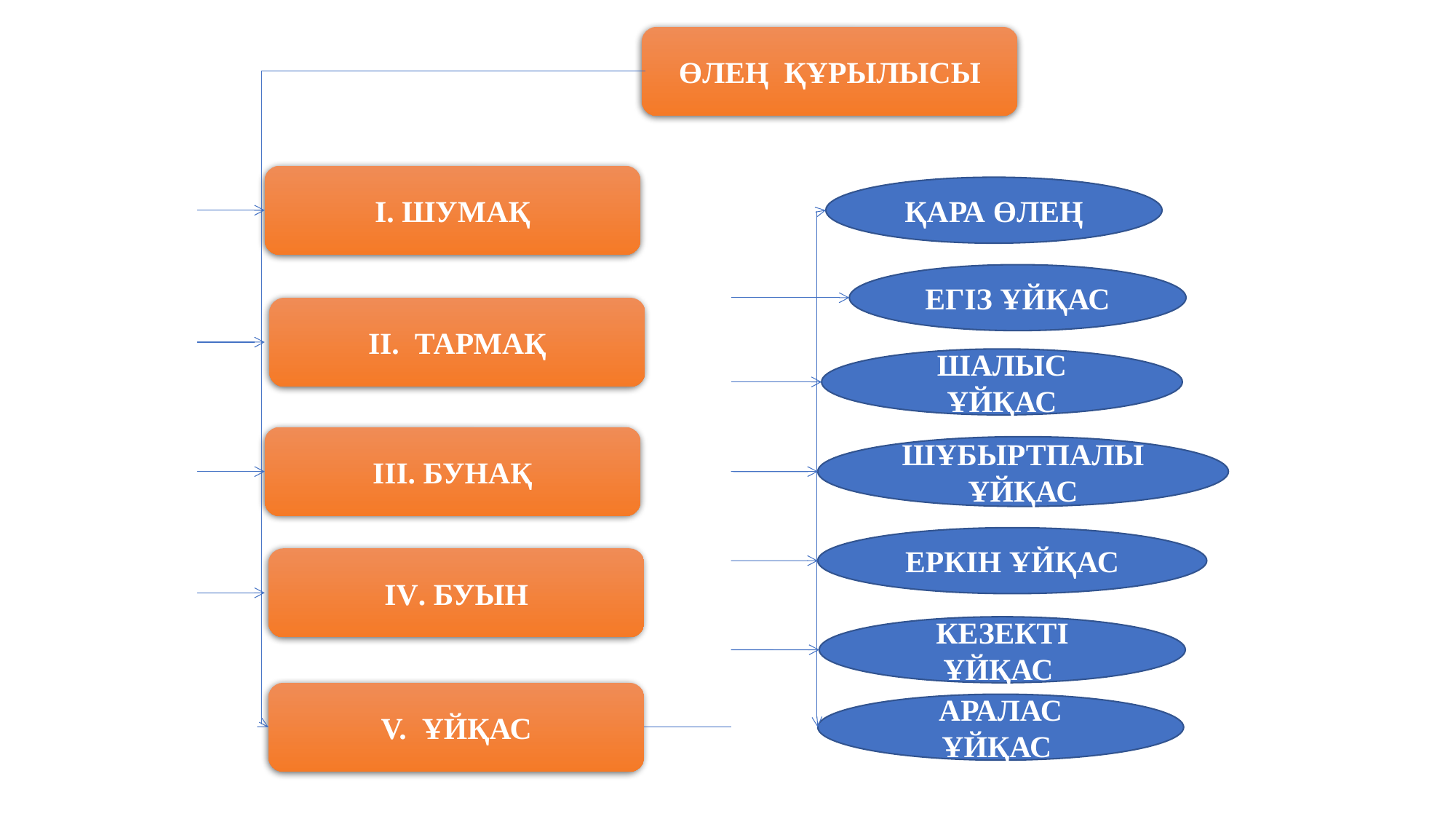

ӨЛЕҢ  ҚҰРЫЛЫСЫ
І. ШУМАҚ
ҚАРА ӨЛЕҢ
ЕГІЗ ҰЙҚАС
ІІ.  ТАРМАҚ
ШАЛЫС ҰЙҚАС
ІІІ. БУНАҚ
ШҰБЫРТПАЛЫ ҰЙҚАС
ЕРКІН ҰЙҚАС
ІV. БУЫН
КЕЗЕКТІ ҰЙҚАС
V.  ҰЙҚАС
АРАЛАС ҰЙҚАС